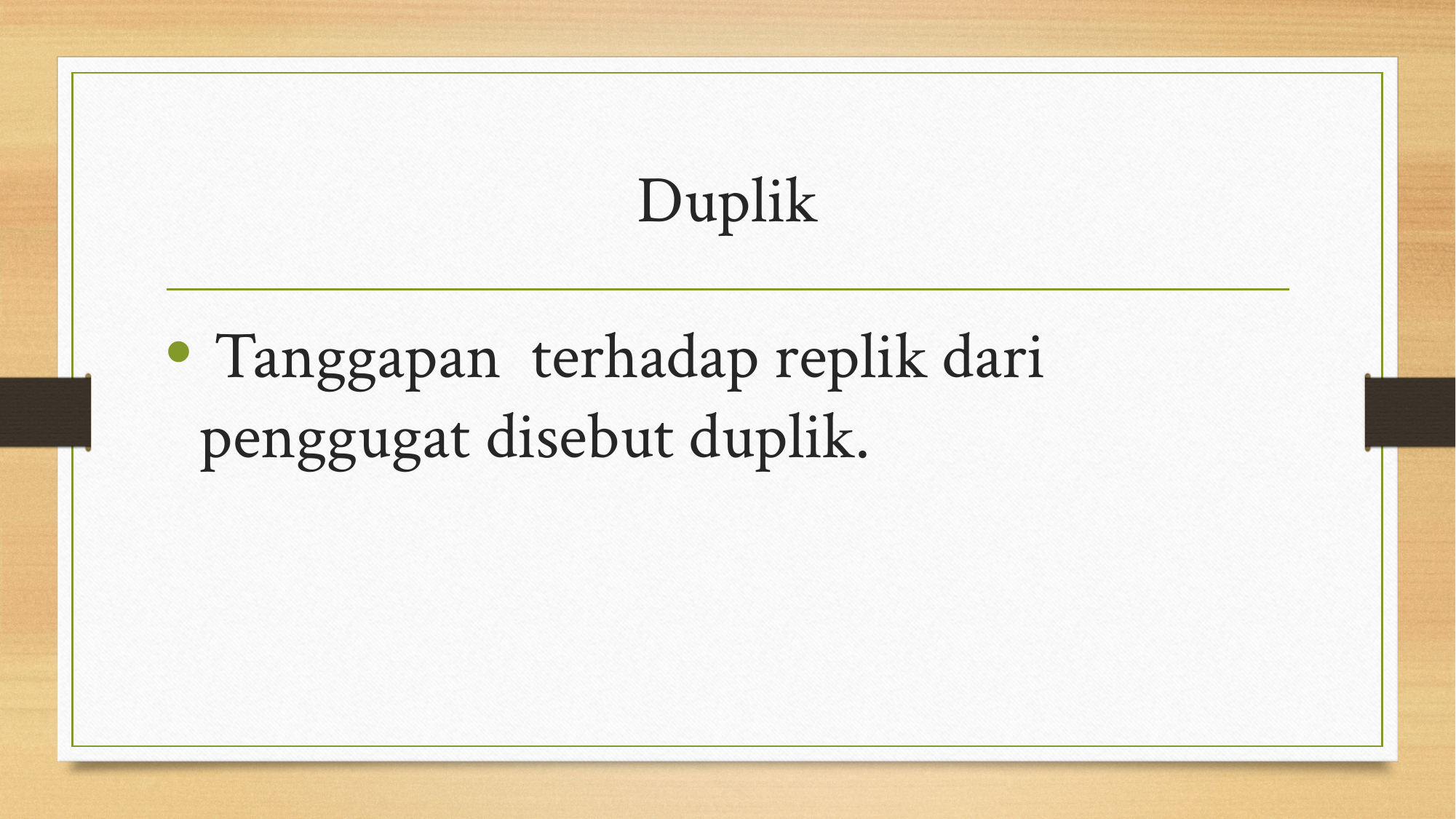

# Duplik
 Tanggapan  terhadap replik dari penggugat disebut duplik.